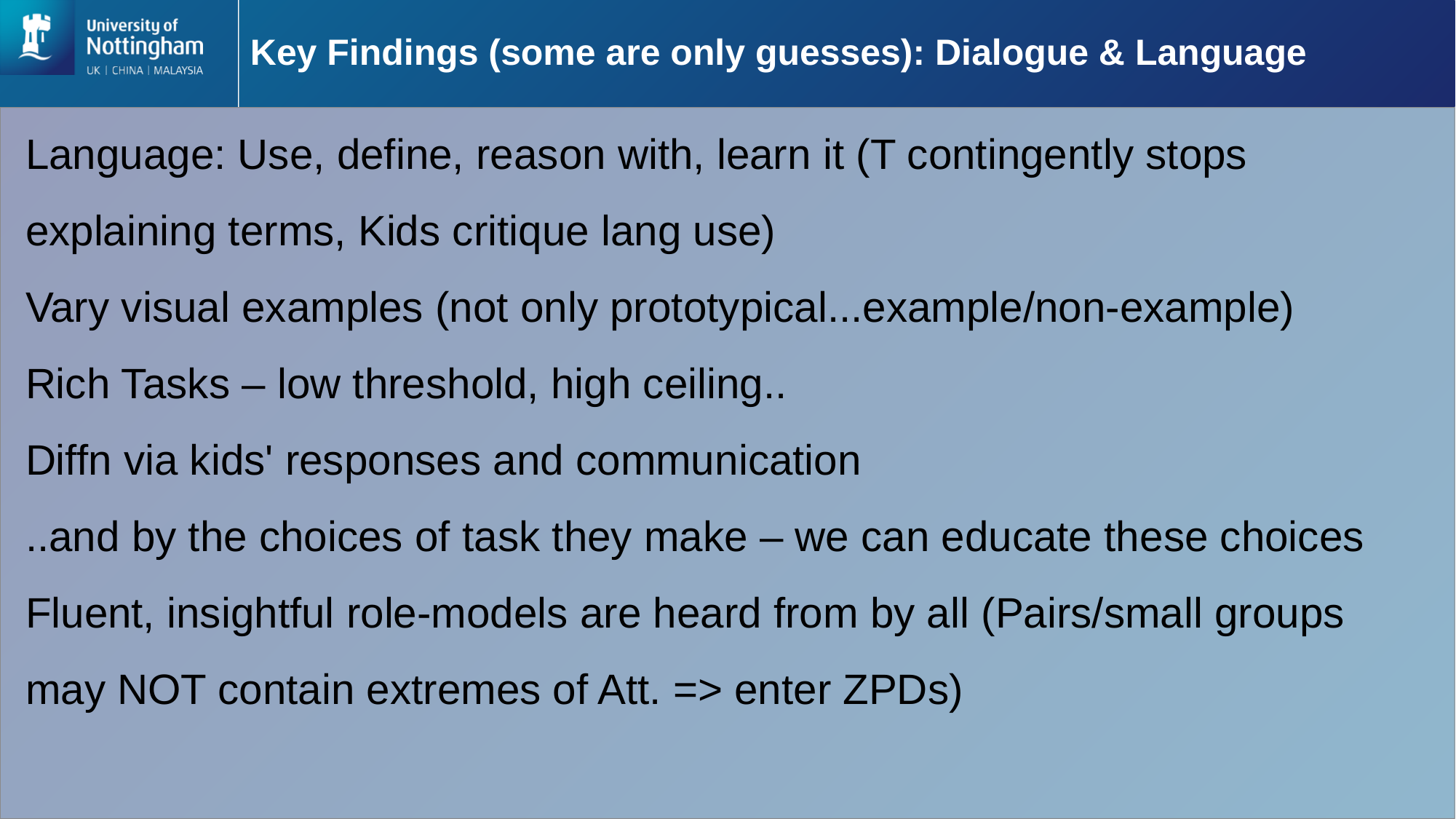

# Key Findings (some are only guesses): Dialogue & Language
Language: Use, define, reason with, learn it (T contingently stops explaining terms, Kids critique lang use)
Vary visual examples (not only prototypical...example/non-example)
Rich Tasks – low threshold, high ceiling..
Diffn via kids' responses and communication
..and by the choices of task they make – we can educate these choices
Fluent, insightful role-models are heard from by all (Pairs/small groups may NOT contain extremes of Att. => enter ZPDs)